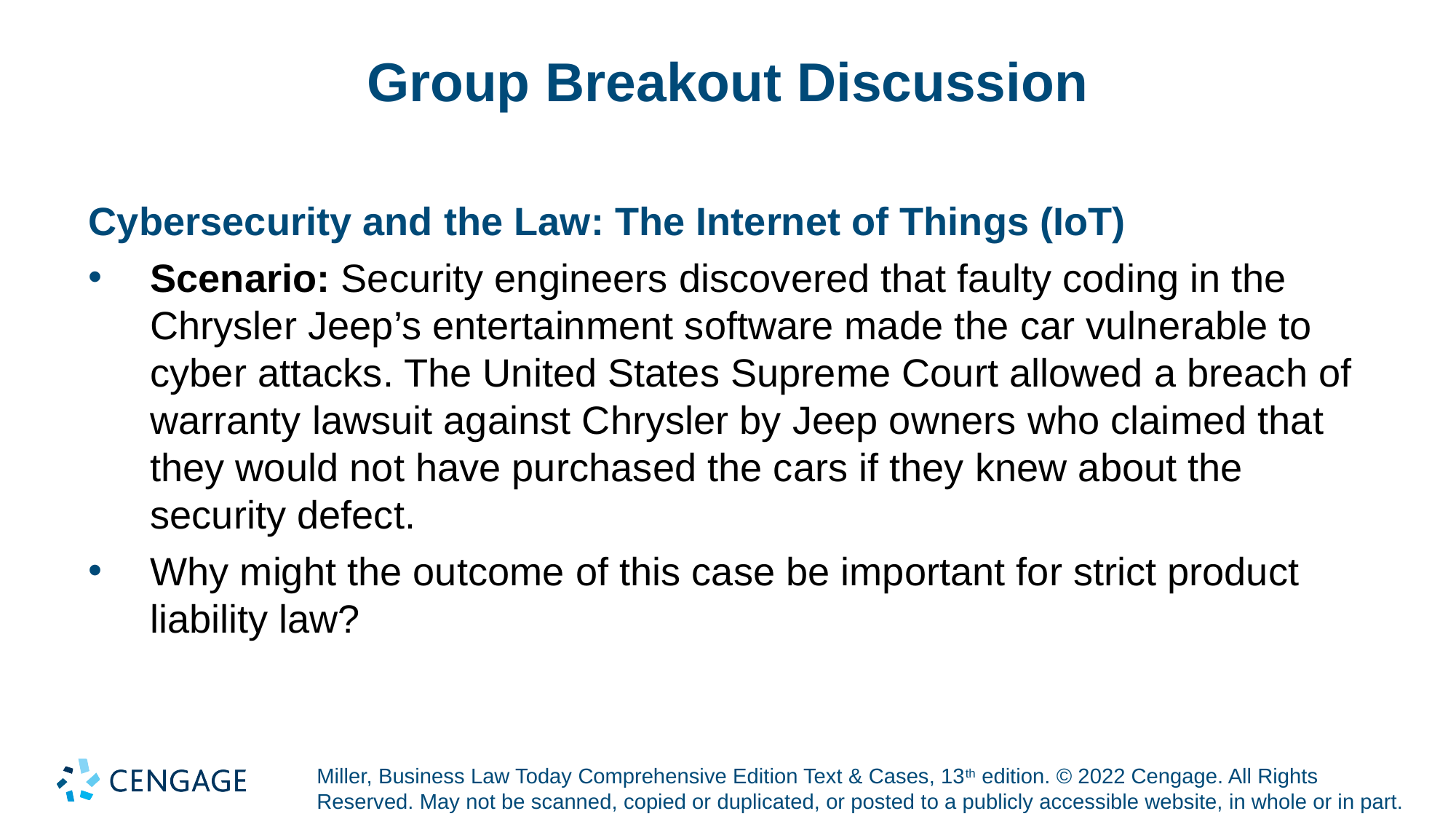

# Group Breakout Discussion
Cybersecurity and the Law: The Internet of Things (IoT)
Scenario: Security engineers discovered that faulty coding in the Chrysler Jeep’s entertainment software made the car vulnerable to cyber attacks. The United States Supreme Court allowed a breach of warranty lawsuit against Chrysler by Jeep owners who claimed that they would not have purchased the cars if they knew about the security defect.
Why might the outcome of this case be important for strict product liability law?